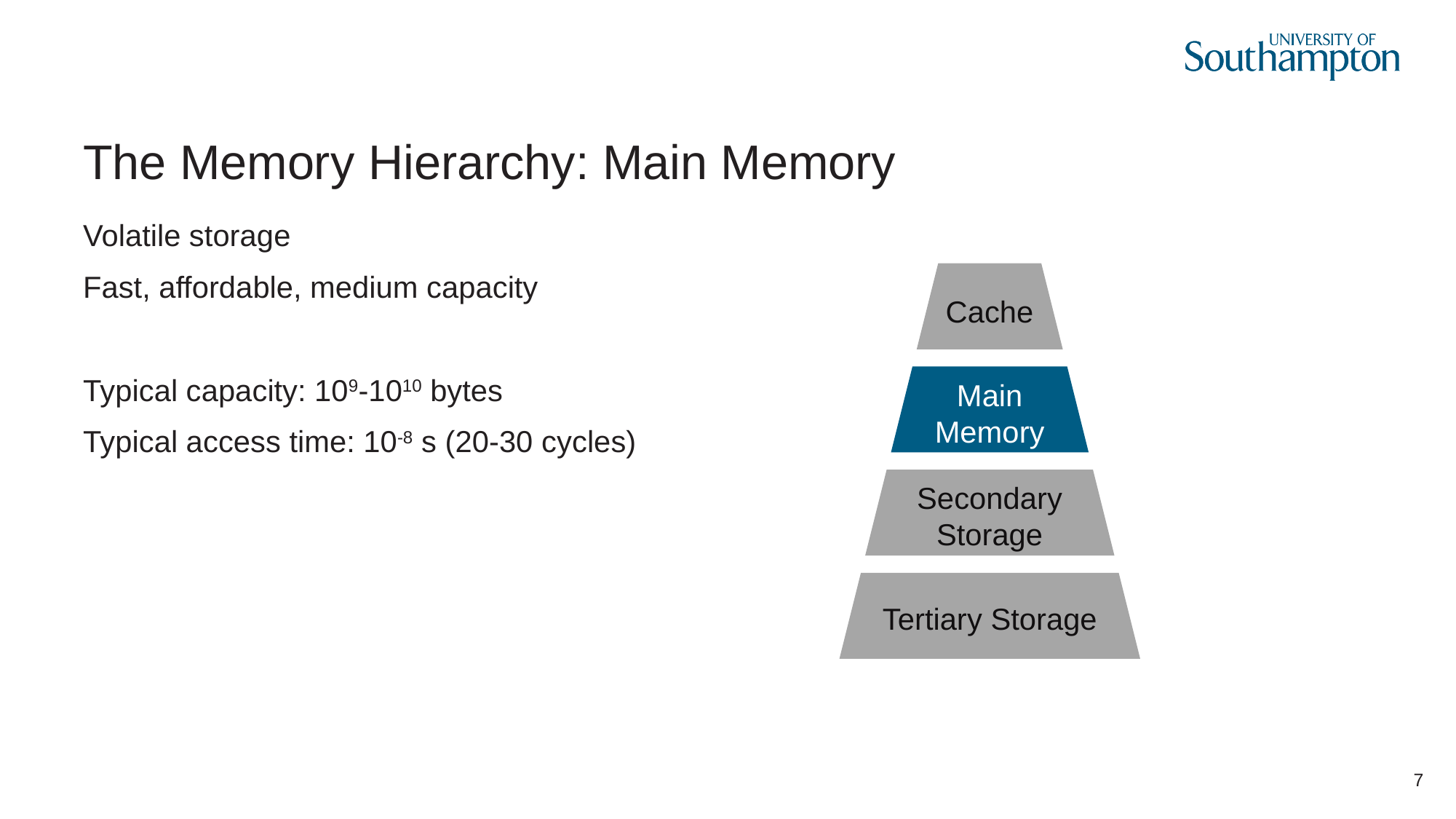

# The Memory Hierarchy: Main Memory
Volatile storage
Fast, affordable, medium capacity

Typical capacity: 109-1010 bytes
Typical access time: 10-8 s (20-30 cycles)

Cache
Main Memory
Secondary Storage
Tertiary Storage